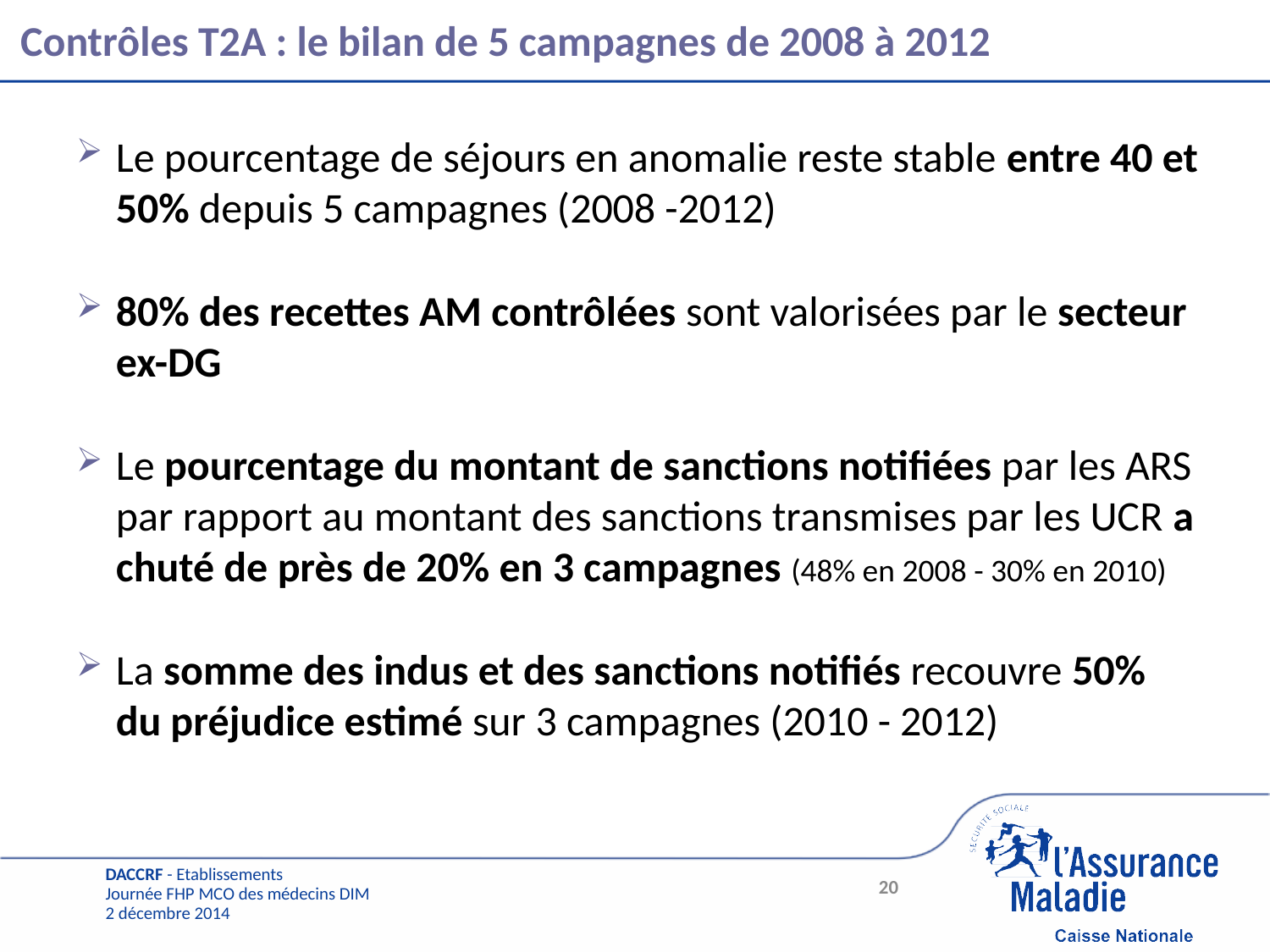

# Contrôles T2A : le bilan de 5 campagnes de 2008 à 2012
Le pourcentage de séjours en anomalie reste stable entre 40 et 50% depuis 5 campagnes (2008 -2012)
80% des recettes AM contrôlées sont valorisées par le secteur ex-DG
Le pourcentage du montant de sanctions notifiées par les ARS par rapport au montant des sanctions transmises par les UCR a chuté de près de 20% en 3 campagnes (48% en 2008 - 30% en 2010)
La somme des indus et des sanctions notifiés recouvre 50% du préjudice estimé sur 3 campagnes (2010 - 2012)
	20